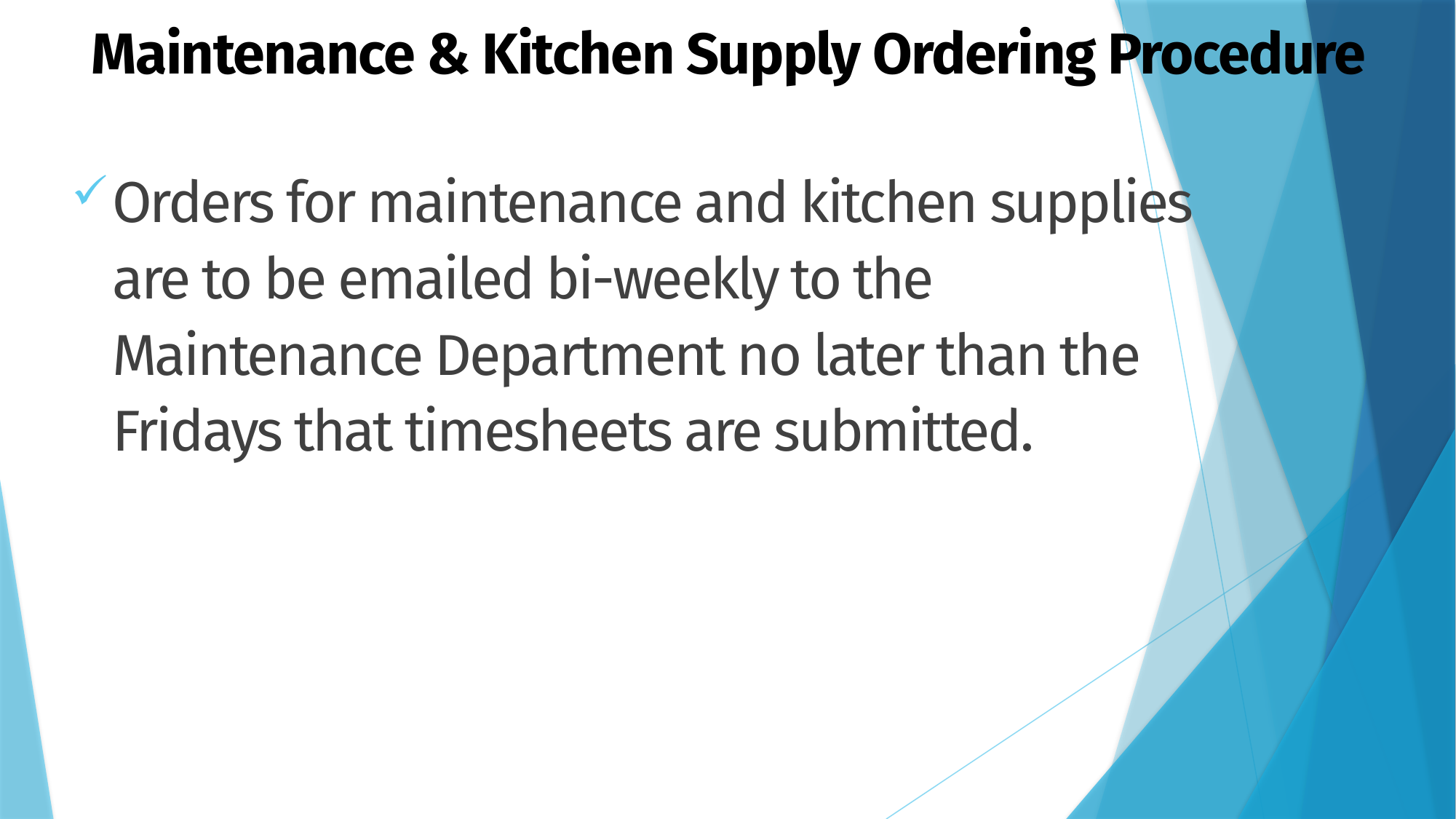

# Maintenance & Kitchen Supply Ordering Procedure
Orders for maintenance and kitchen supplies are to be emailed bi-weekly to the Maintenance Department no later than the Fridays that timesheets are submitted.